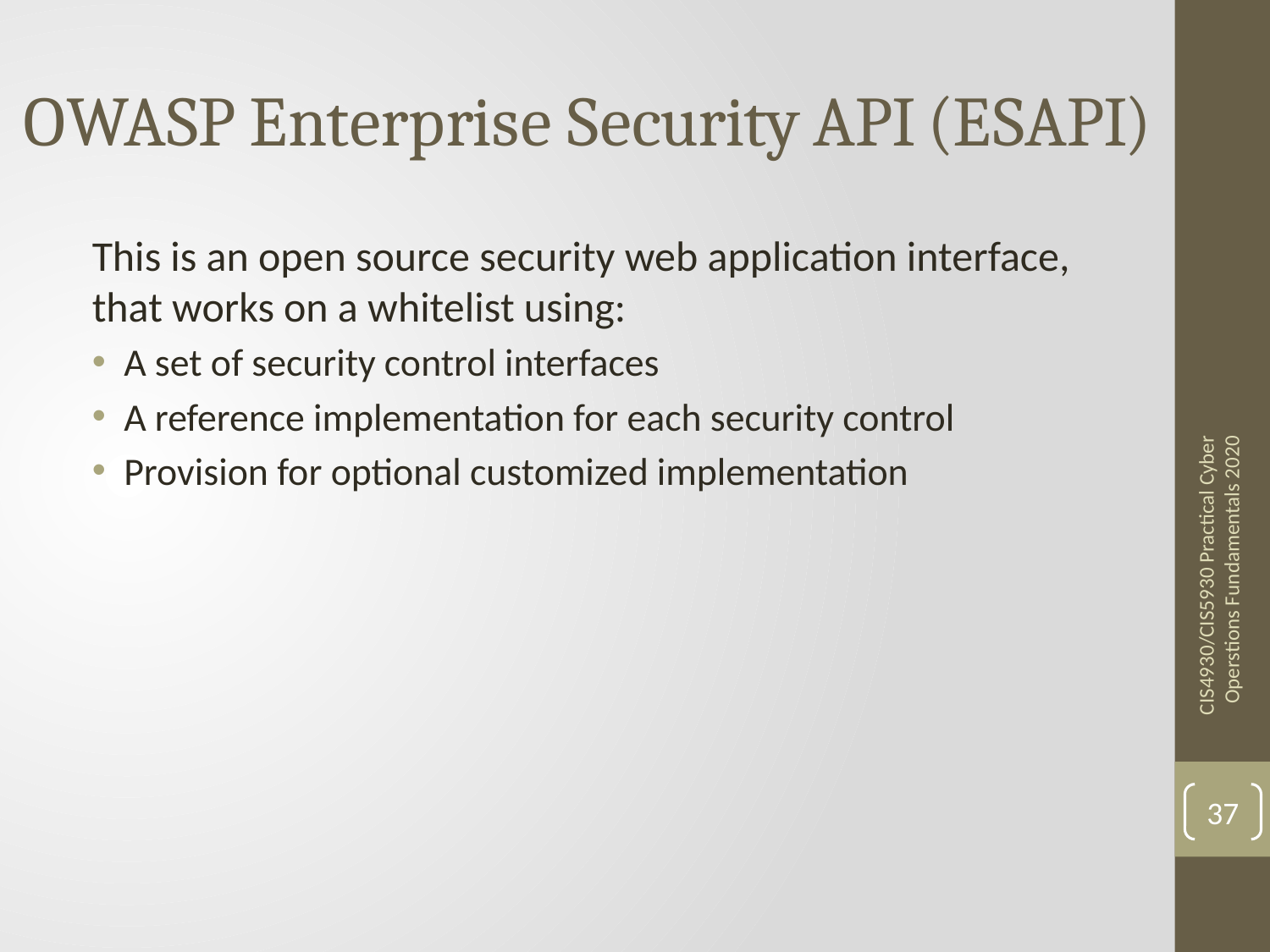

# OWASP Enterprise Security API (ESAPI)
This is an open source security web application interface, that works on a whitelist using:
A set of security control interfaces
A reference implementation for each security control
Provision for optional customized implementation
CIS4930/CIS5930 Practical Cyber Operstions Fundamentals 2020
37